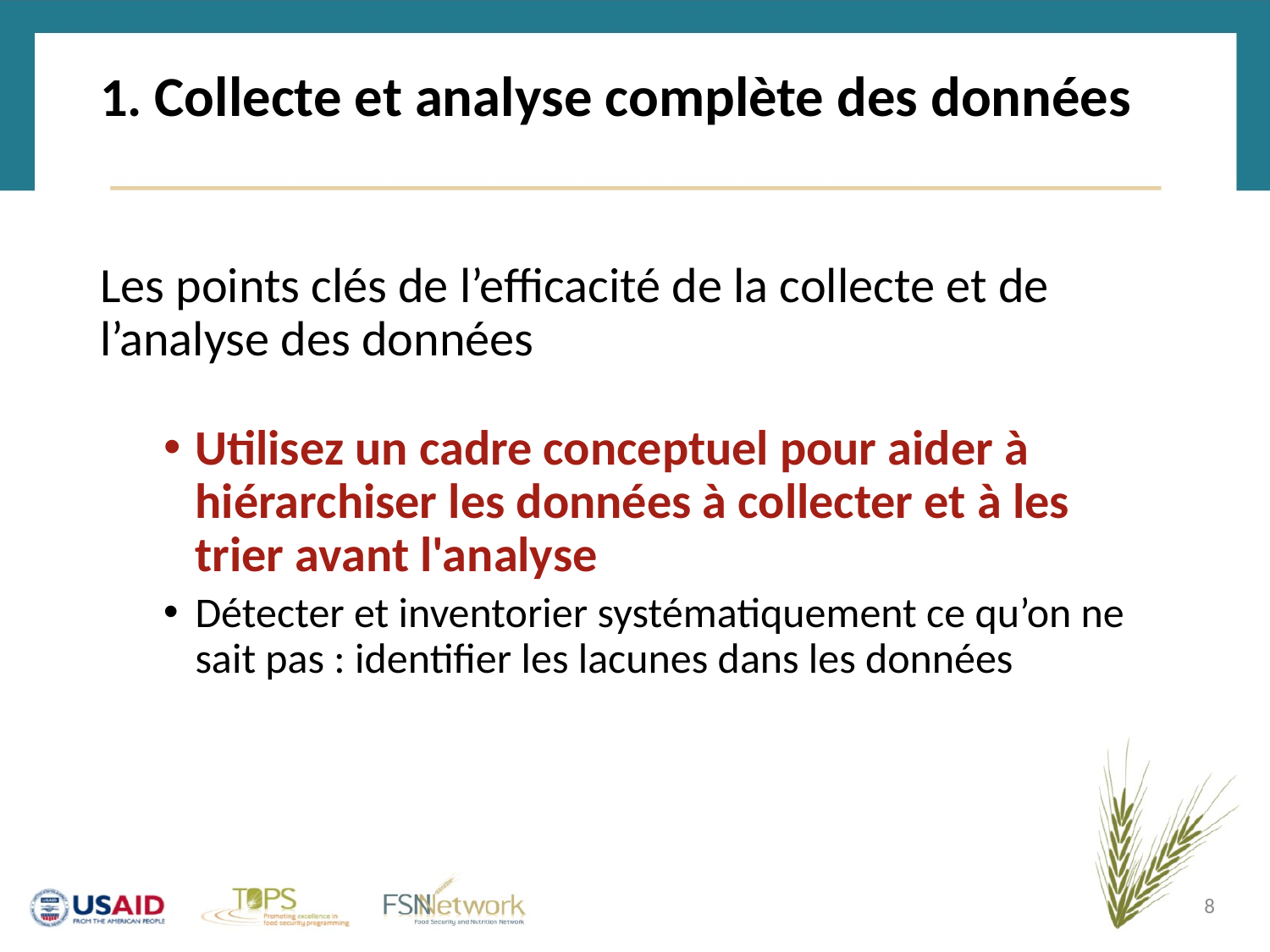

# 1. Collecte et analyse complète des données
Les points clés de l’efficacité de la collecte et de l’analyse des données

Utilisez un cadre conceptuel pour aider à hiérarchiser les données à collecter et à les trier avant l'analyse
Détecter et inventorier systématiquement ce qu’on ne sait pas : identifier les lacunes dans les données
8